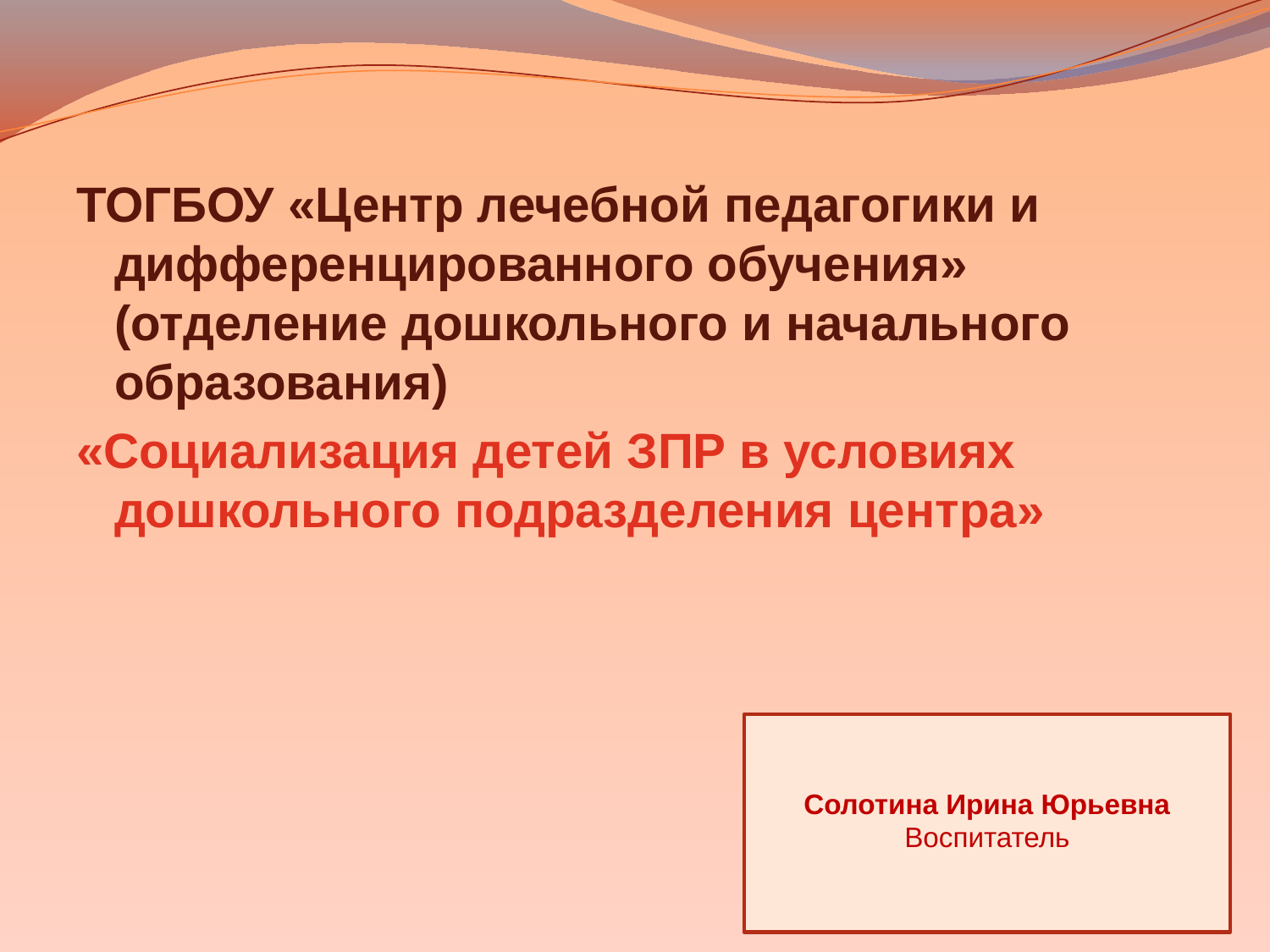

ТОГБОУ «Центр лечебной педагогики и дифференцированного обучения»  (отделение дошкольного и начального образования)
«Социализация детей ЗПР в условиях дошкольного подразделения центра»
Солотина Ирина Юрьевна
Воспитатель